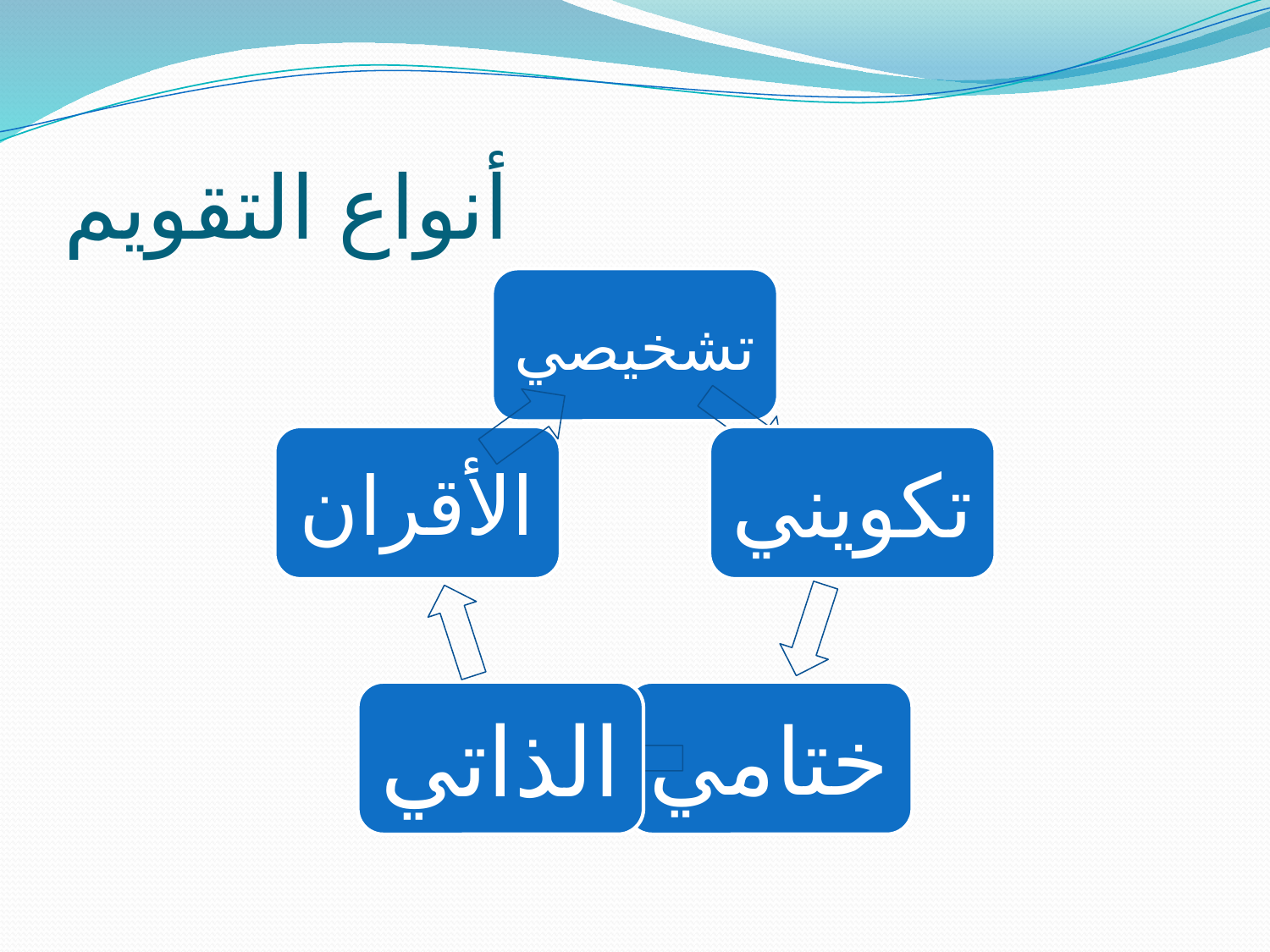

# أنواع التقويم
تشخيصي
تكويني
ختامي
الذاتي